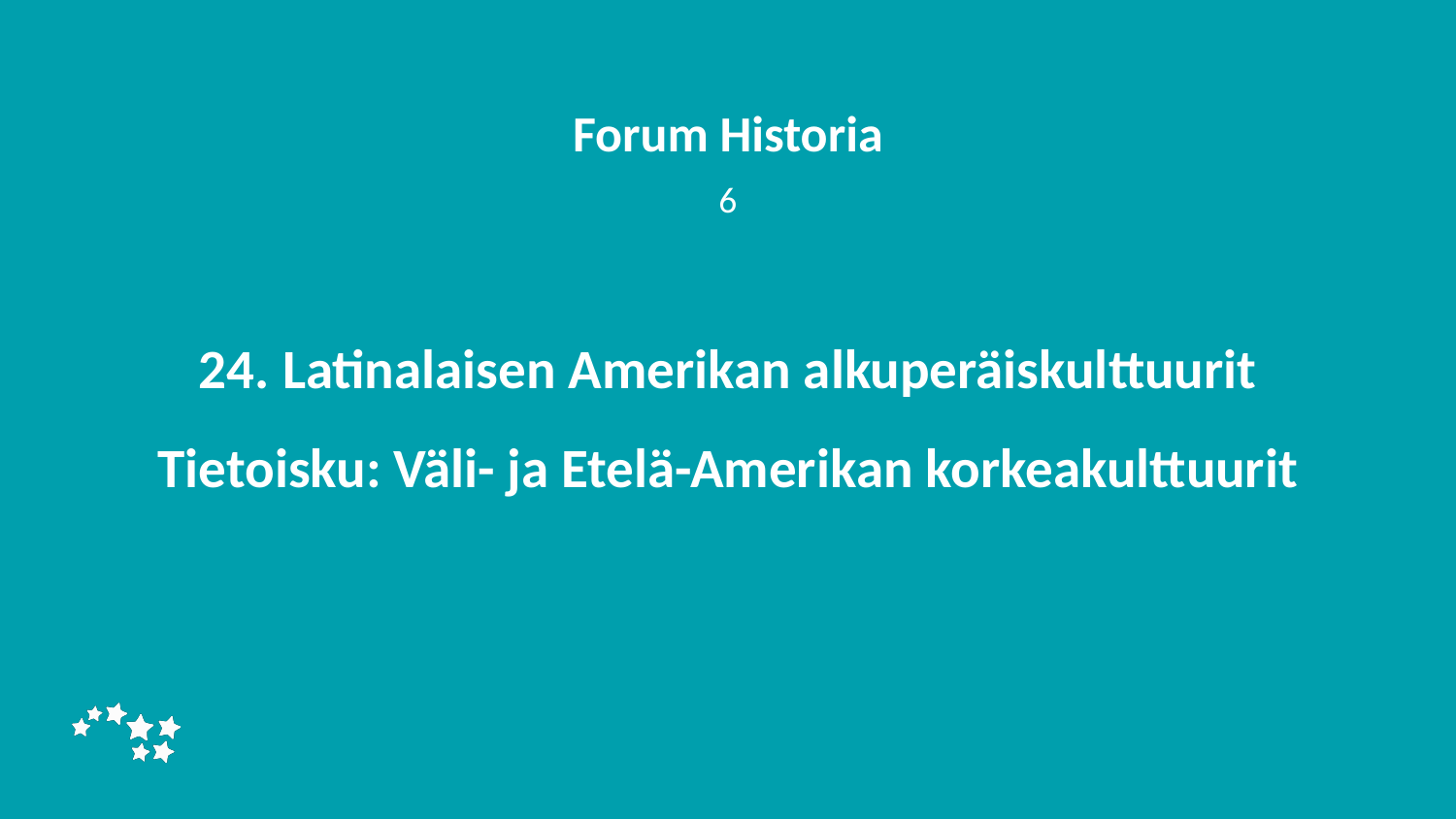

Forum Historia
6
# 24. Latinalaisen Amerikan alkuperäiskulttuurit Tietoisku: Väli- ja Etelä-Amerikan korkeakulttuurit